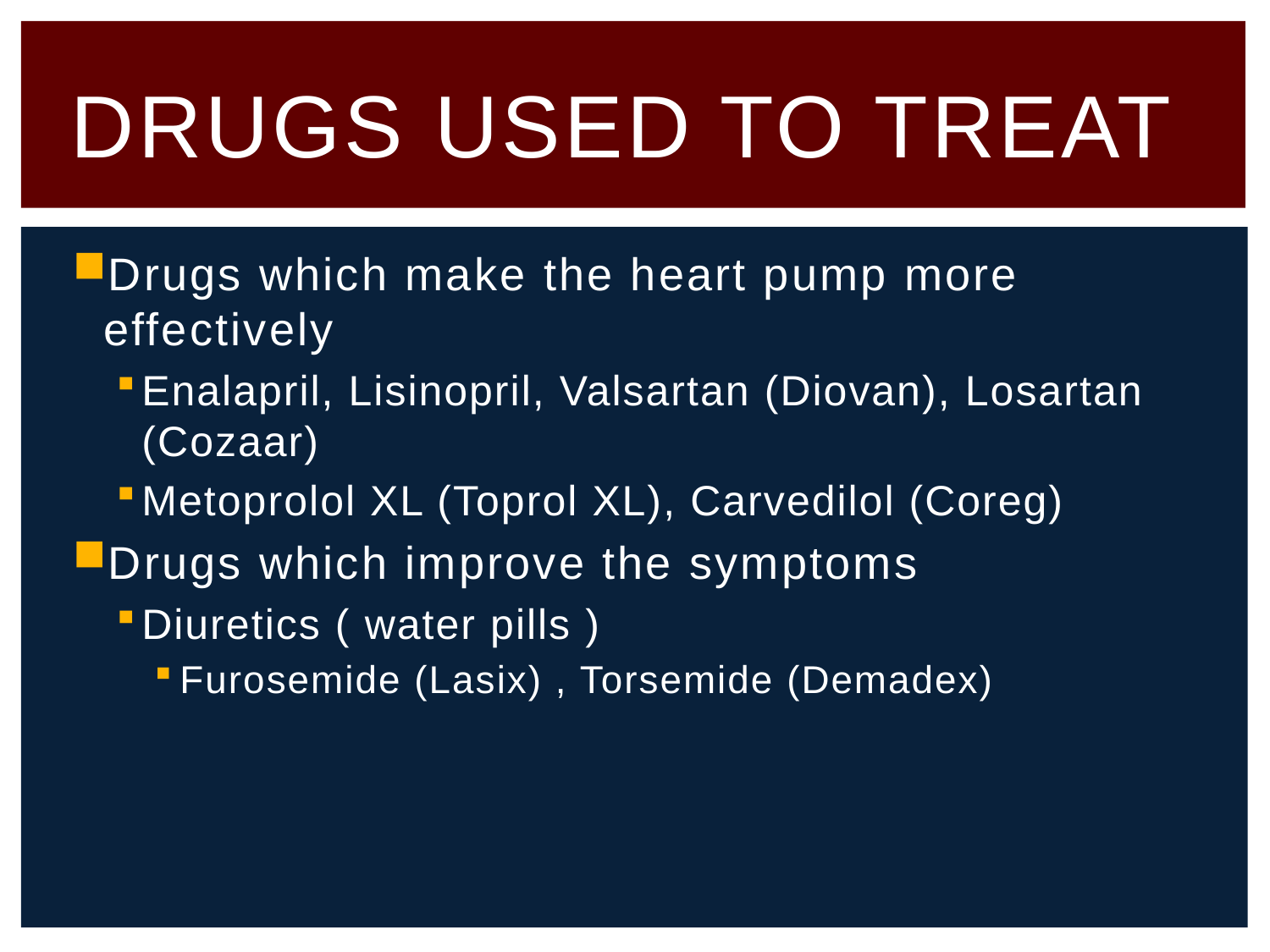

# Drugs used to treat
Drugs which make the heart pump more effectively
Enalapril, Lisinopril, Valsartan (Diovan), Losartan (Cozaar)
Metoprolol XL (Toprol XL), Carvedilol (Coreg)
Drugs which improve the symptoms
Diuretics ( water pills )
Furosemide (Lasix) , Torsemide (Demadex)